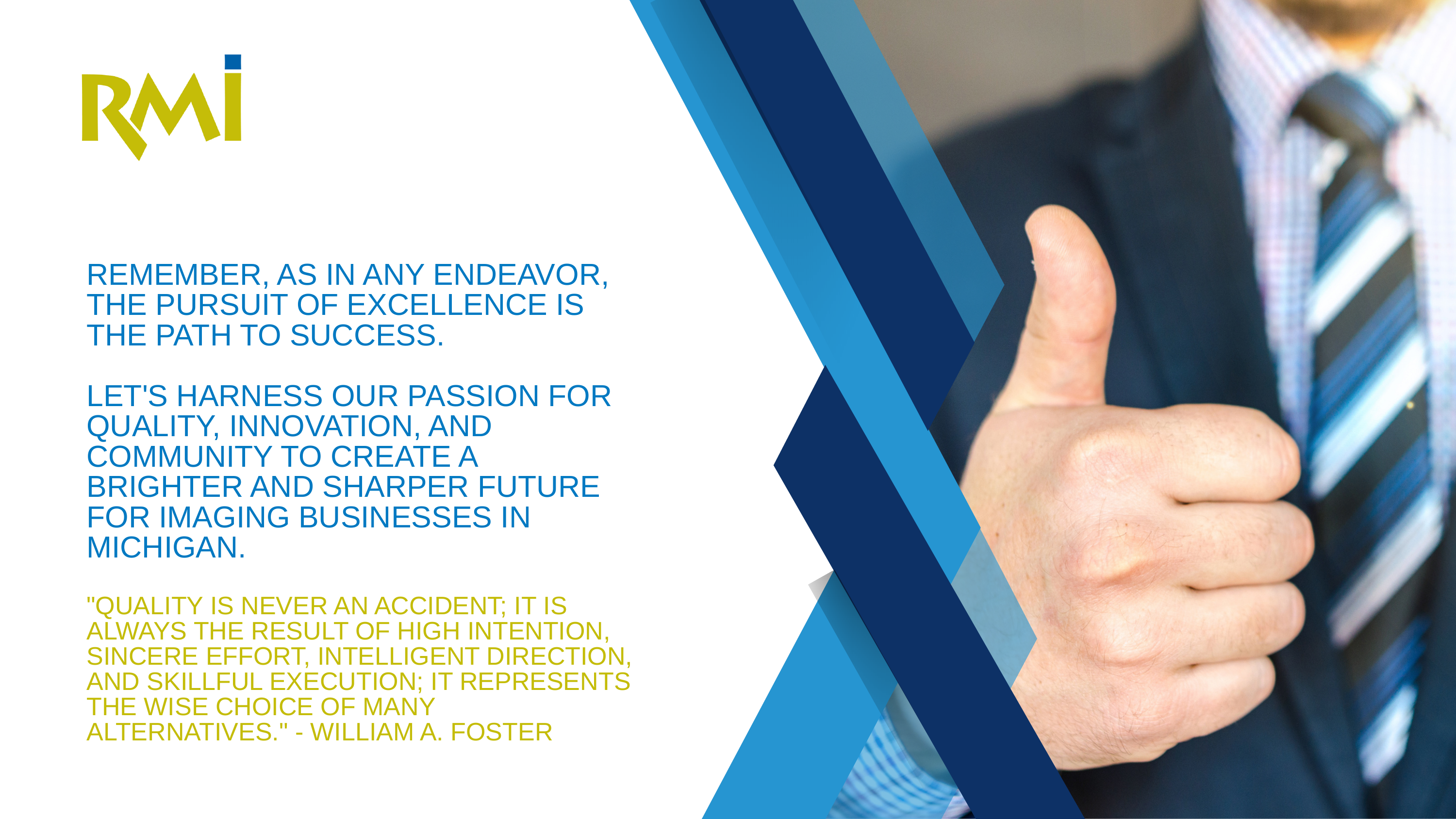

REMEMBER, AS IN ANY ENDEAVOR, THE PURSUIT OF EXCELLENCE IS THE PATH TO SUCCESS.

LET'S HARNESS OUR PASSION FOR QUALITY, INNOVATION, AND COMMUNITY TO CREATE A BRIGHTER AND SHARPER FUTURE FOR IMAGING BUSINESSES IN MICHIGAN.

"QUALITY IS NEVER AN ACCIDENT; IT IS ALWAYS THE RESULT OF HIGH INTENTION, SINCERE EFFORT, INTELLIGENT DIRECTION, AND SKILLFUL EXECUTION; IT REPRESENTS THE WISE CHOICE OF MANY ALTERNATIVES." - WILLIAM A. FOSTER